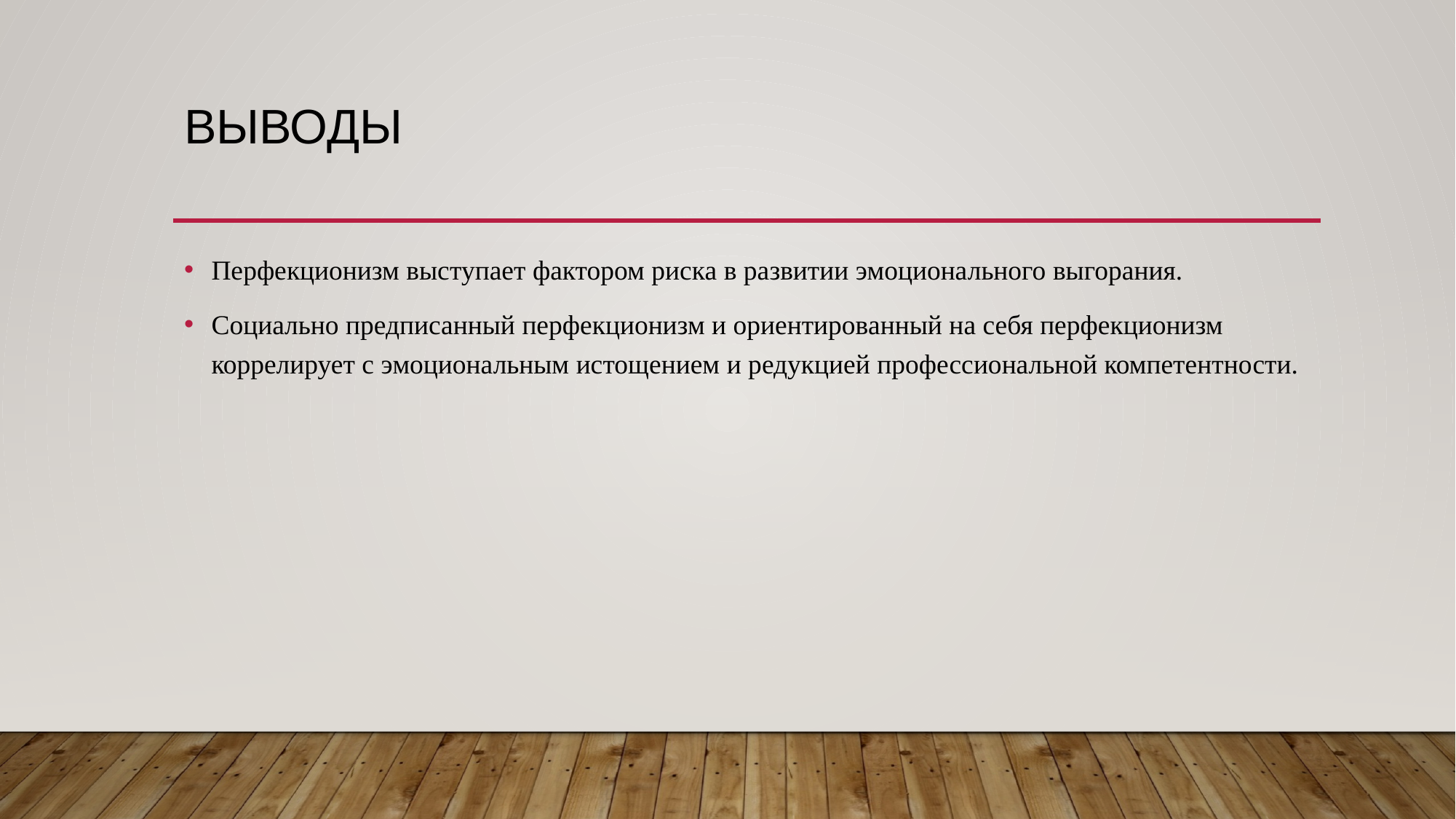

# Выводы
Перфекционизм выступает фактором риска в развитии эмоционального выгорания.
Социально предписанный перфекционизм и ориентированный на себя перфекционизм коррелирует с эмоциональным истощением и редукцией профессиональной компетентности.